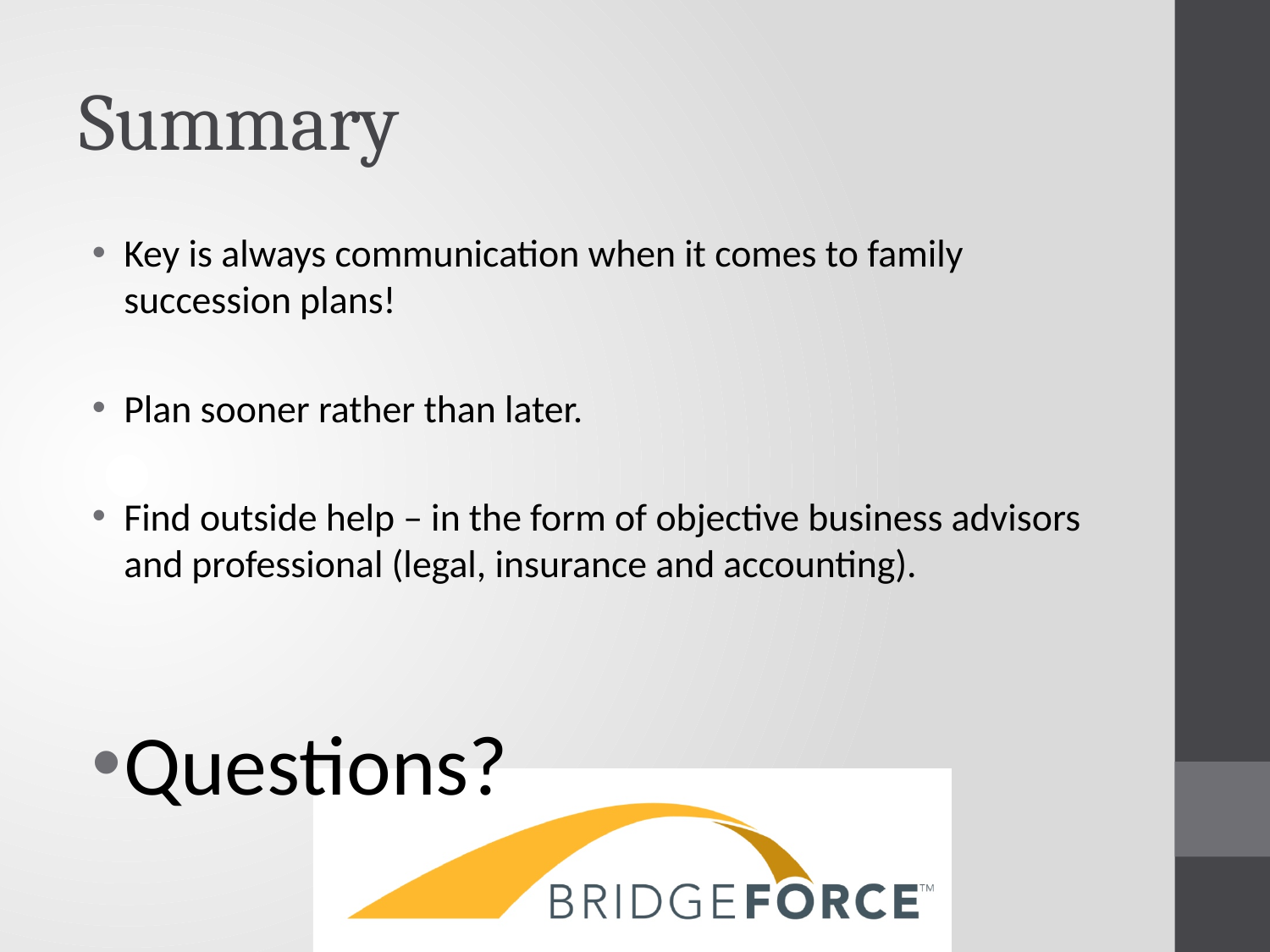

# Summary
Key is always communication when it comes to family succession plans!

Plan sooner rather than later.

Find outside help – in the form of objective business advisors and professional (legal, insurance and accounting).

Questions?